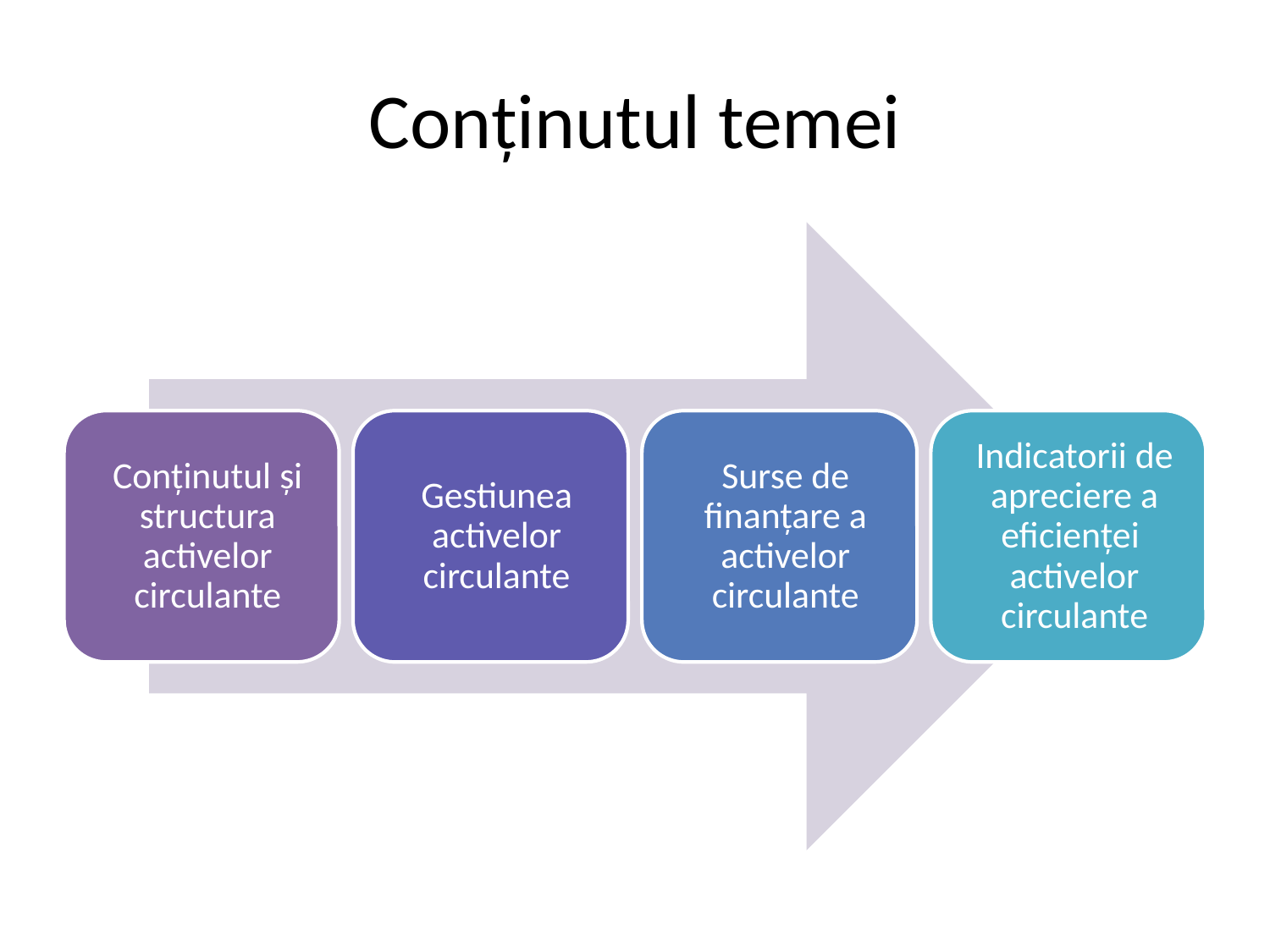

# Conținutul temei
Conţinutul şi structura activelor circulante
Gestiunea activelor circulante
Surse de finanţare a activelor circulante
Indicatorii de apreciere a eficienţei  activelor circulante